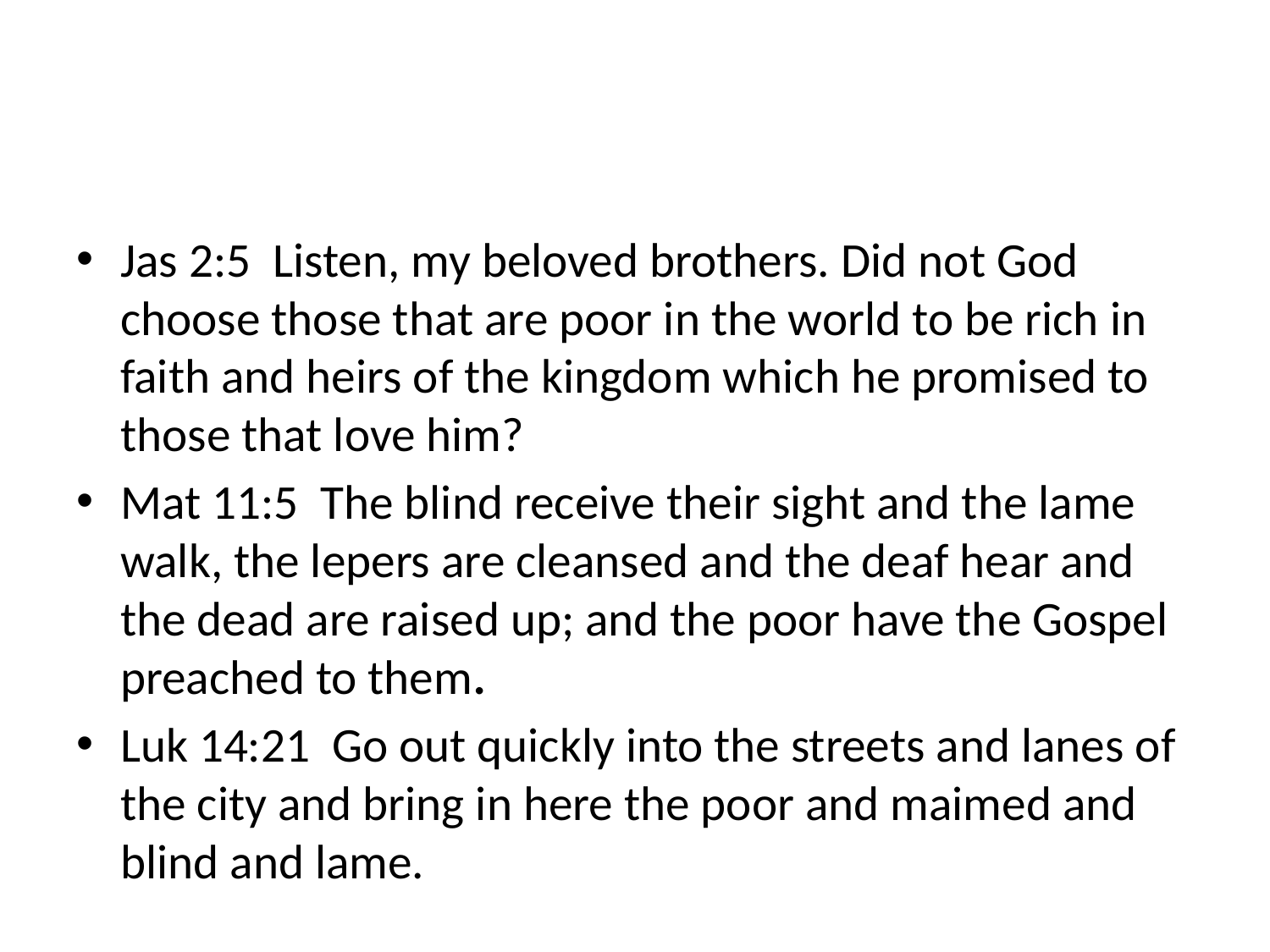

#
Jas 2:5  Listen, my beloved brothers. Did not God choose those that are poor in the world to be rich in faith and heirs of the kingdom which he promised to those that love him?
Mat 11:5  The blind receive their sight and the lame walk, the lepers are cleansed and the deaf hear and the dead are raised up; and the poor have the Gospel preached to them.
Luk 14:21  Go out quickly into the streets and lanes of the city and bring in here the poor and maimed and blind and lame.